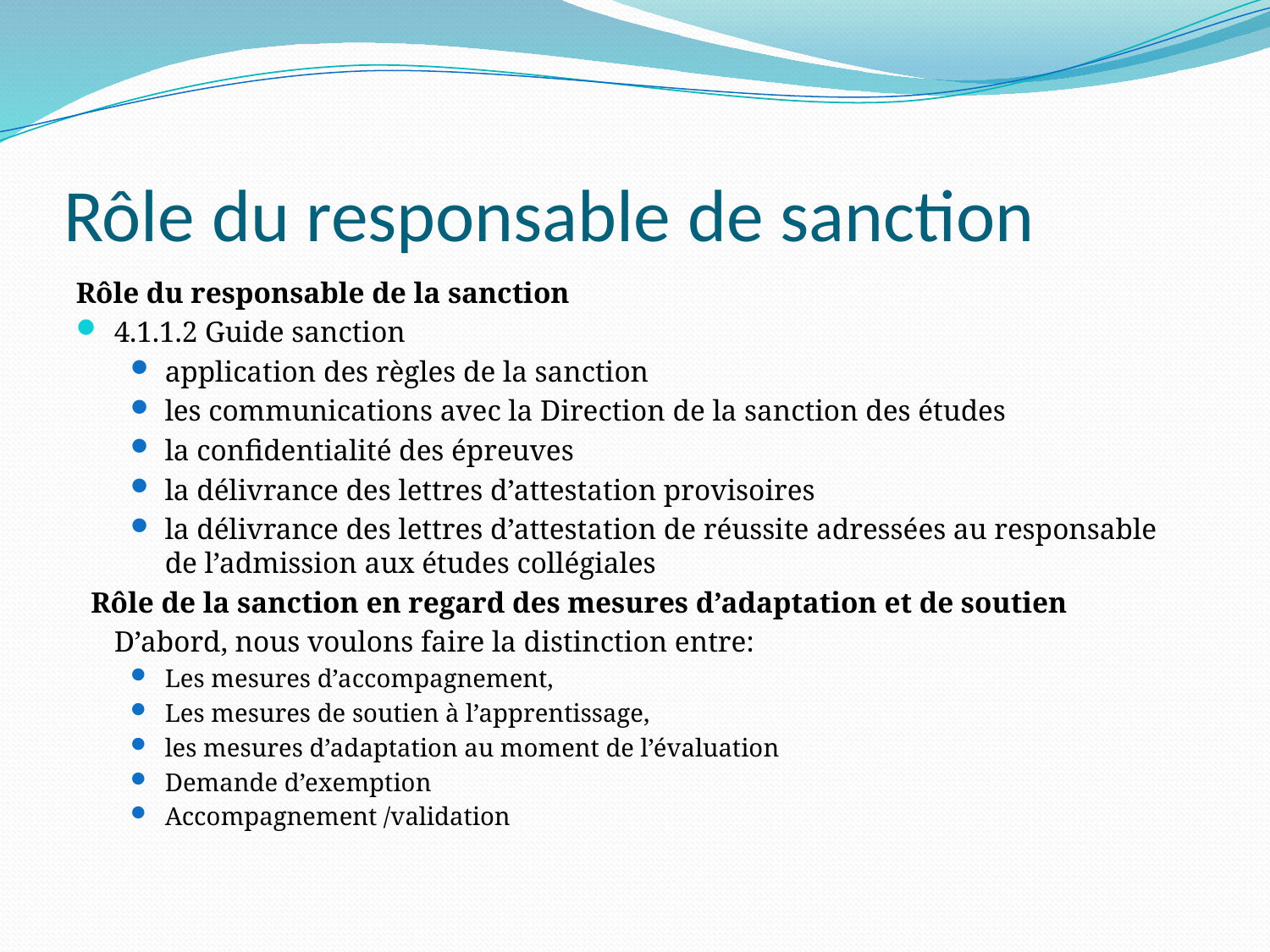

# Rôle du responsable de sanction
Rôle du responsable de la sanction
4.1.1.2 Guide sanction
application des règles de la sanction
les communications avec la Direction de la sanction des études
la confidentialité des épreuves
la délivrance des lettres d’attestation provisoires
la délivrance des lettres d’attestation de réussite adressées au responsable de l’admission aux études collégiales
  Rôle de la sanction en regard des mesures d’adaptation et de soutien
	D’abord, nous voulons faire la distinction entre:
Les mesures d’accompagnement,
Les mesures de soutien à l’apprentissage,
les mesures d’adaptation au moment de l’évaluation
Demande d’exemption
Accompagnement /validation